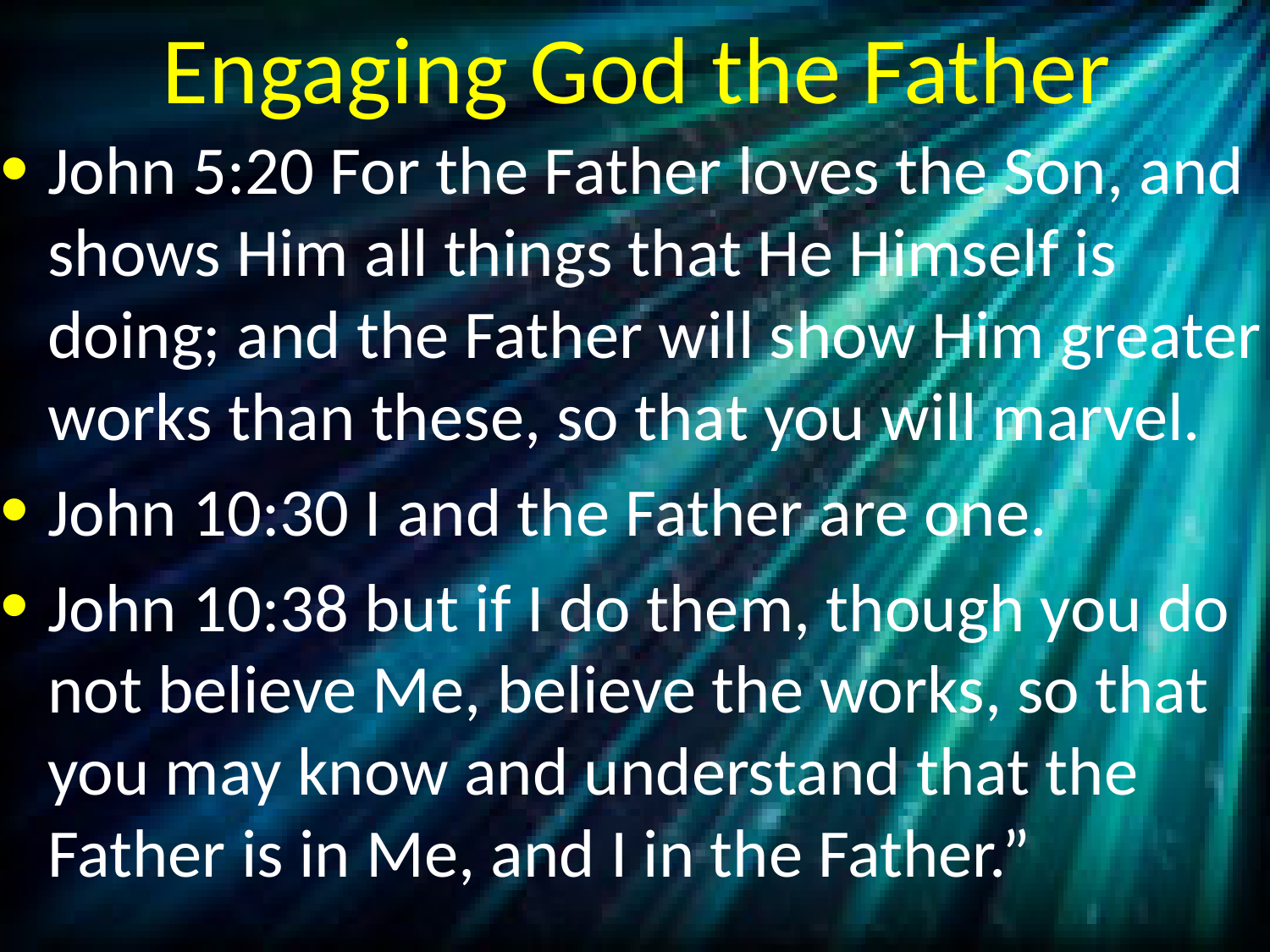

# Engaging God the Father
John 5:20 For the Father loves the Son, and shows Him all things that He Himself is doing; and the Father will show Him greater works than these, so that you will marvel.
John 10:30 I and the Father are one.
John 10:38 but if I do them, though you do not believe Me, believe the works, so that you may know and understand that the Father is in Me, and I in the Father.”